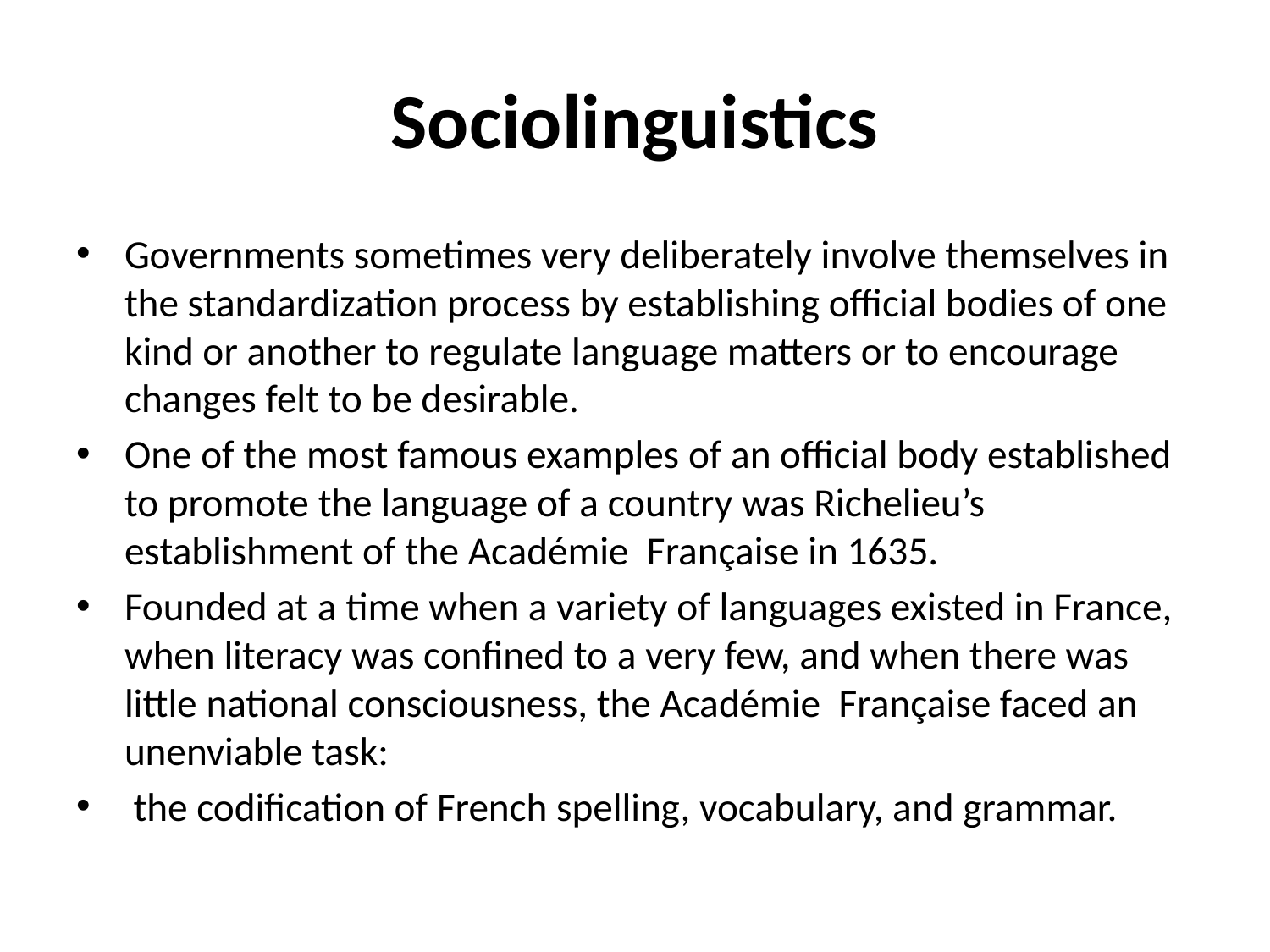

# Sociolinguistics
Governments sometimes very deliberately involve themselves in the standardization process by establishing official bodies of one kind or another to regulate language matters or to encourage changes felt to be desirable.
One of the most famous examples of an official body established to promote the language of a country was Richelieu’s establishment of the Académie  Française in 1635.
Founded at a time when a variety of languages existed in France, when literacy was confined to a very few, and when there was little national consciousness, the Académie  Française faced an unenviable task:
 the codification of French spelling, vocabulary, and grammar.